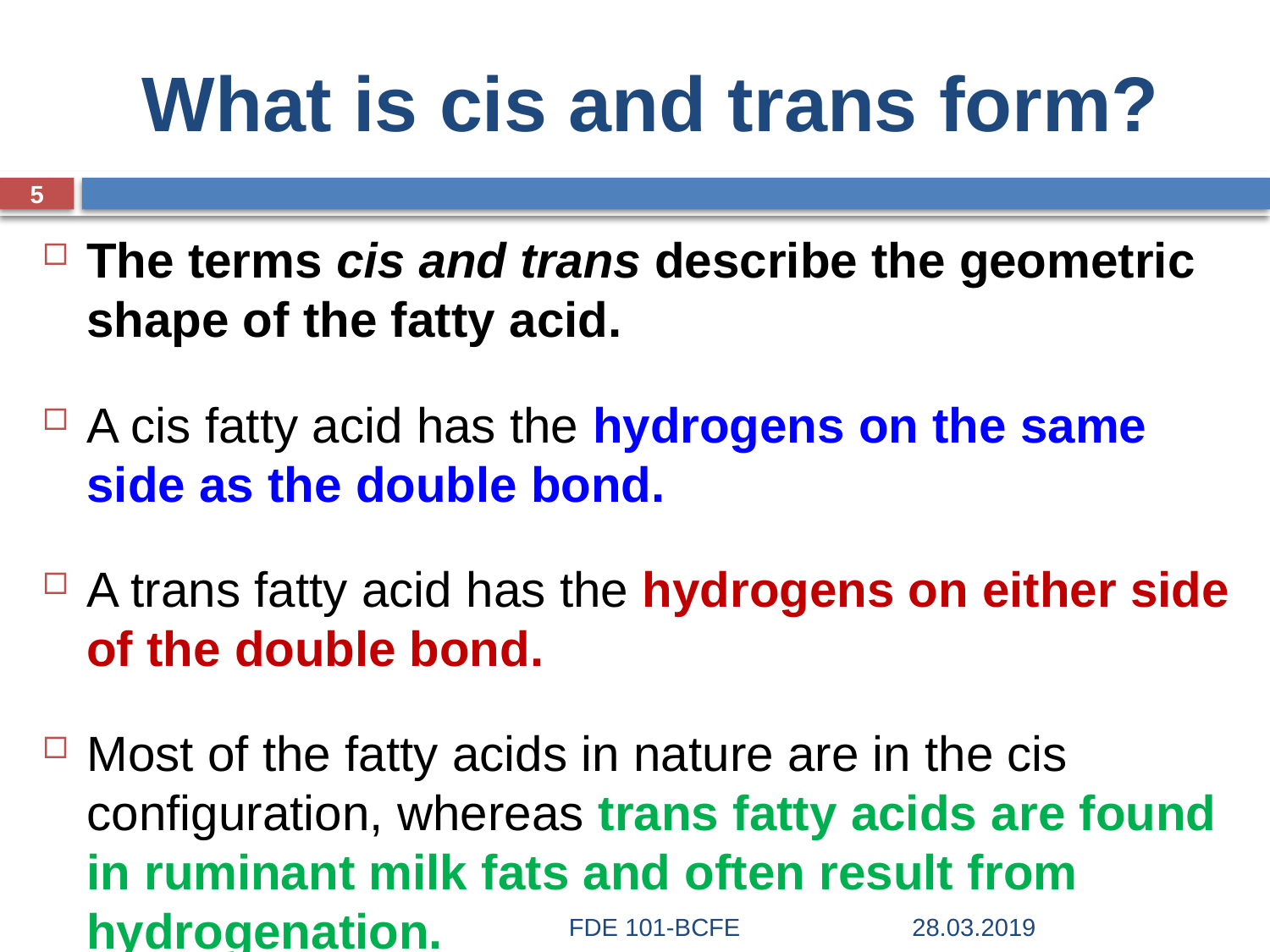

# What is cis and trans form?
5
The terms cis and trans describe the geometric shape of the fatty acid.

A cis fatty acid has the hydrogens on the same side as the double bond.

A trans fatty acid has the hydrogens on either side of the double bond.

Most of the fatty acids in nature are in the cis configuration, whereas trans fatty acids are found in ruminant milk fats and often result from hydrogenation.
FDE 101-BCFE
28.03.2019